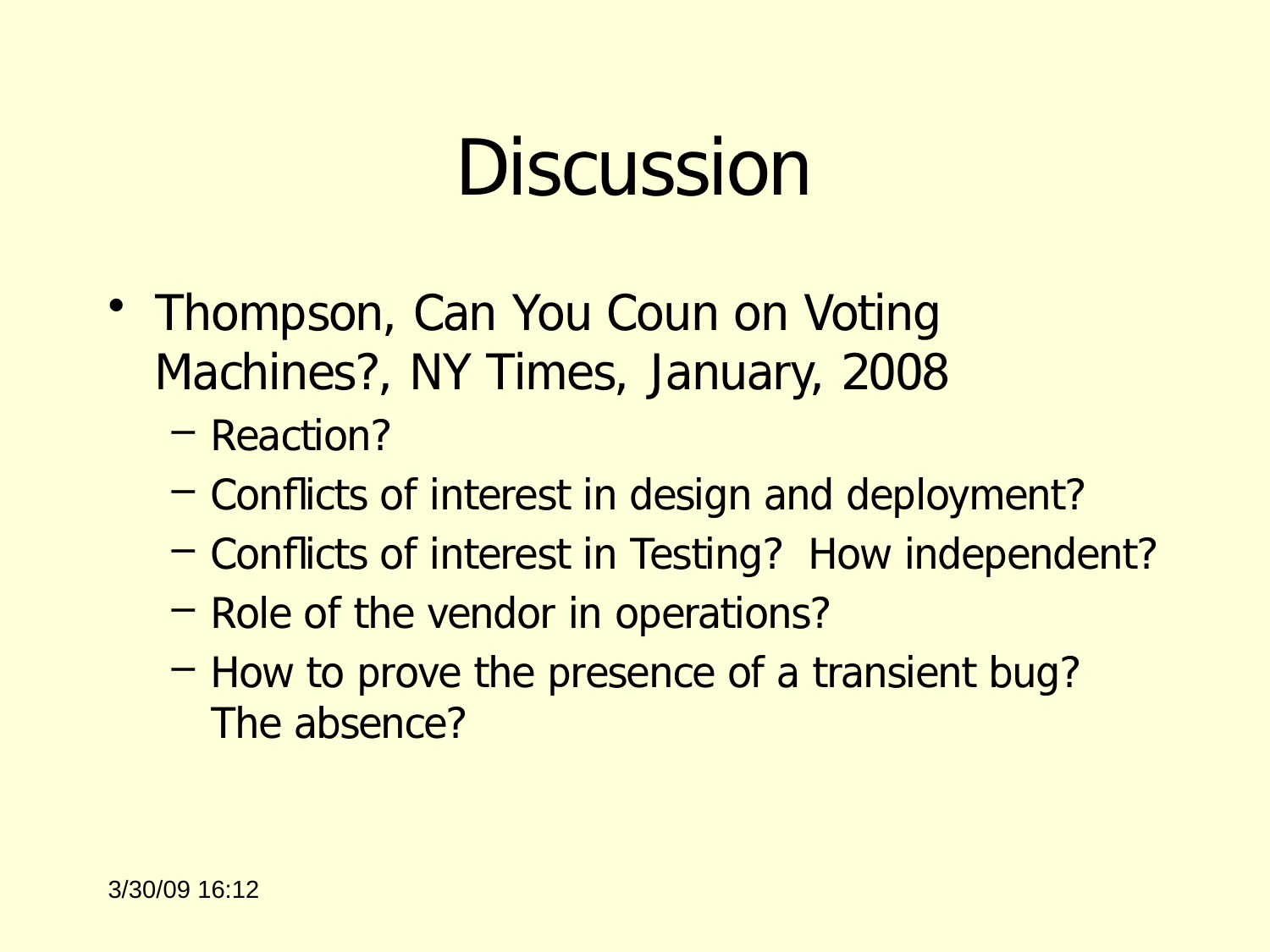

# Discussion
Thompson, Can You Coun on Voting Machines?, NY Times, January, 2008
Reaction?
Conflicts of interest in design and deployment?
Conflicts of interest in Testing?  How independent?
Role of the vendor in operations?
How to prove the presence of a transient bug?  The absence?
3/30/09 16:12